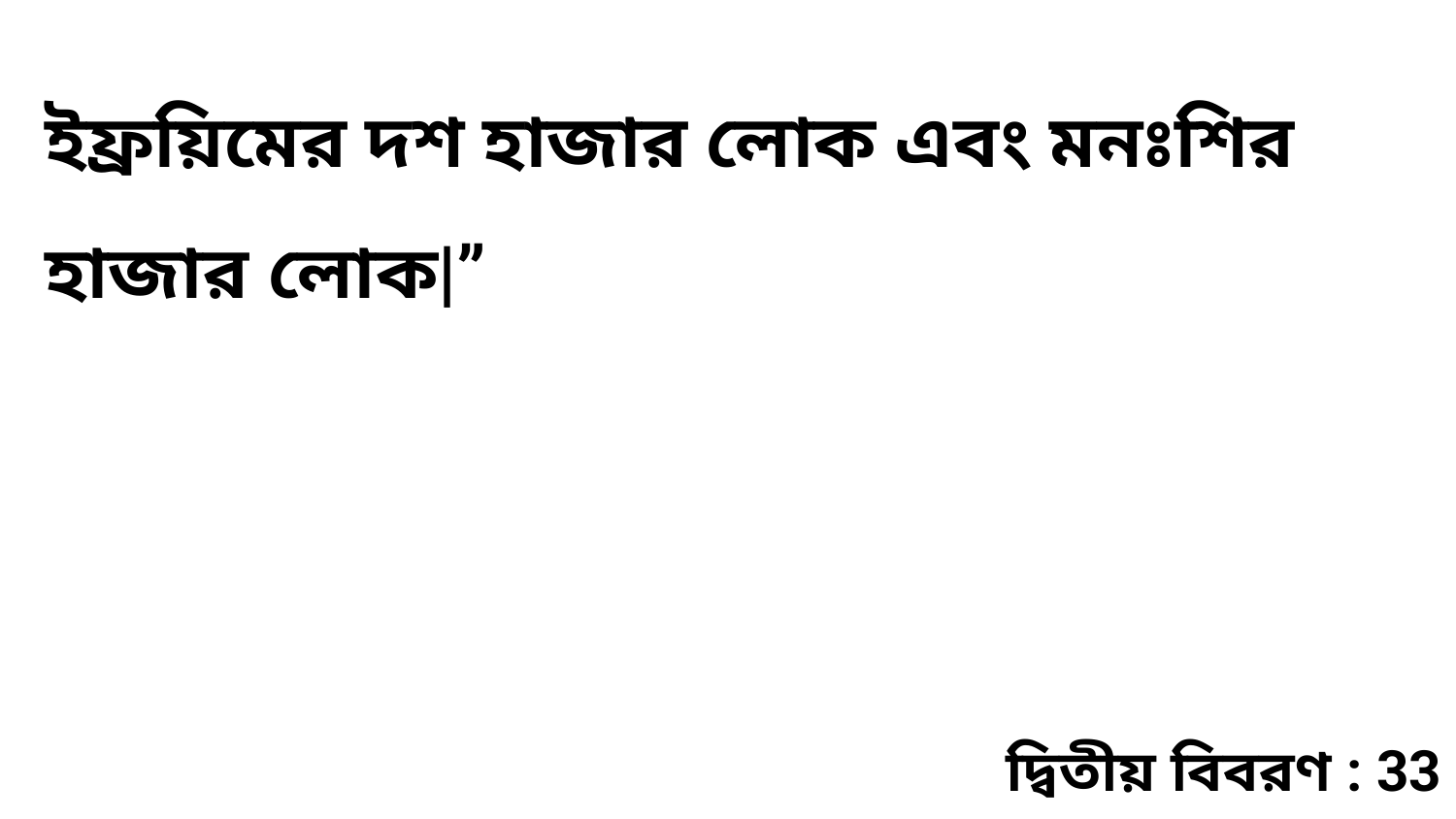

ইফ্রয়িমের দশ হাজার লোক এবং মনঃশির হাজার লোক|”
দ্বিতীয় বিবরণ : 33